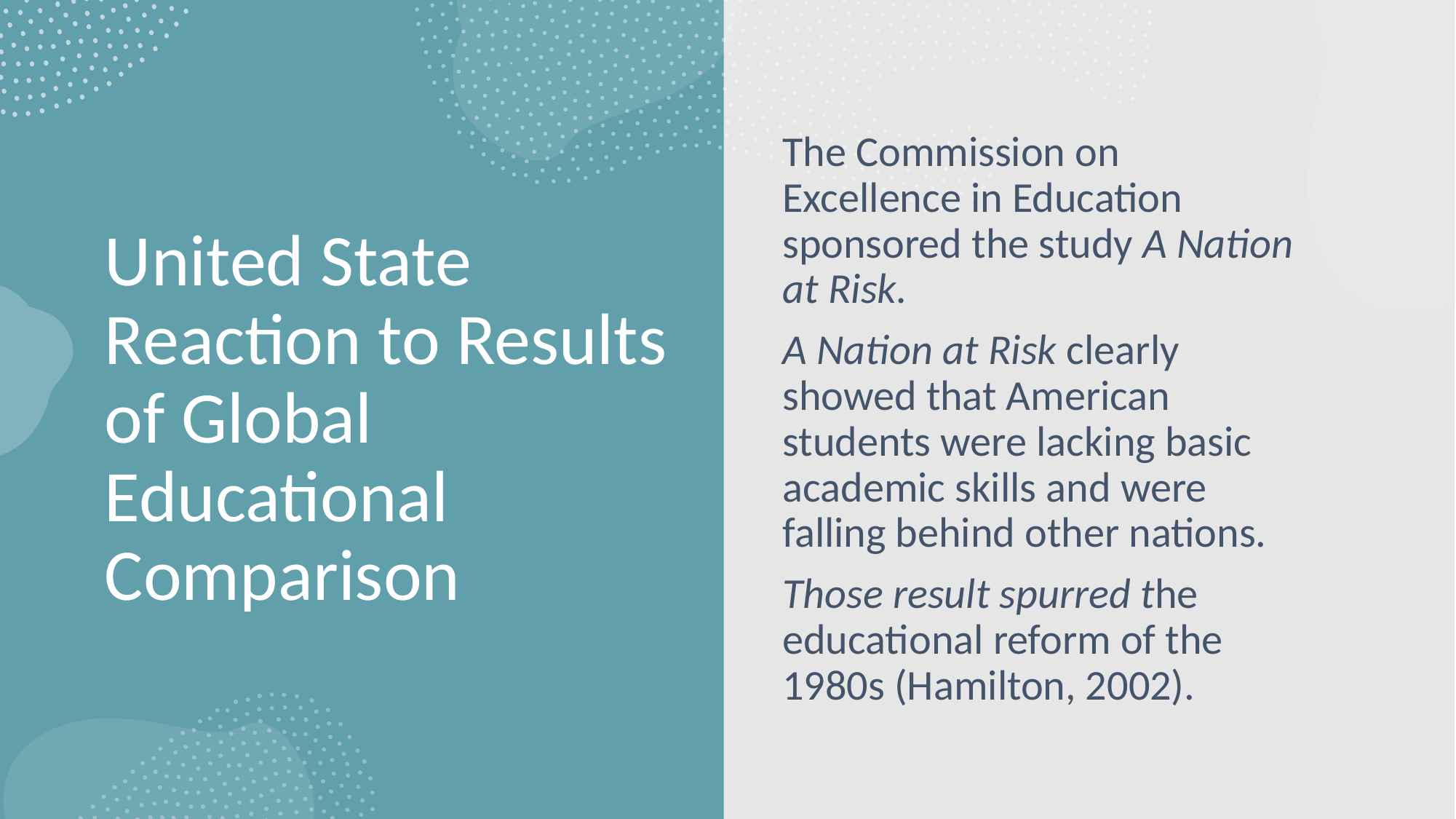

The Commission on Excellence in Education sponsored the study A Nation at Risk.
A Nation at Risk clearly showed that American students were lacking basic academic skills and were falling behind other nations.
Those result spurred the educational reform of the 1980s (Hamilton, 2002).
# United State Reaction to Results of Global Educational Comparison